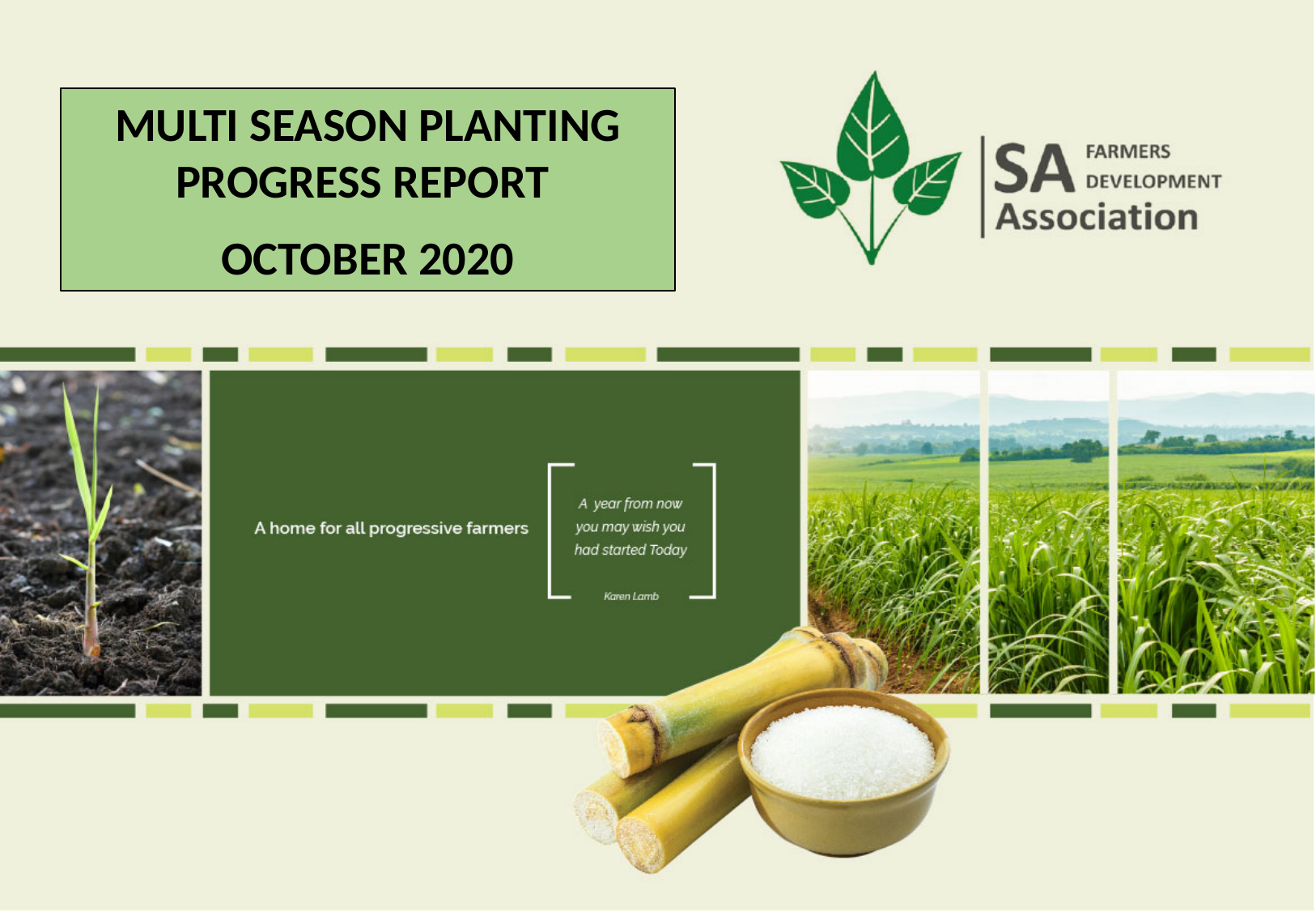

MULTI SEASON PLANTING PROGRESS REPORT

OCTOBER 2020